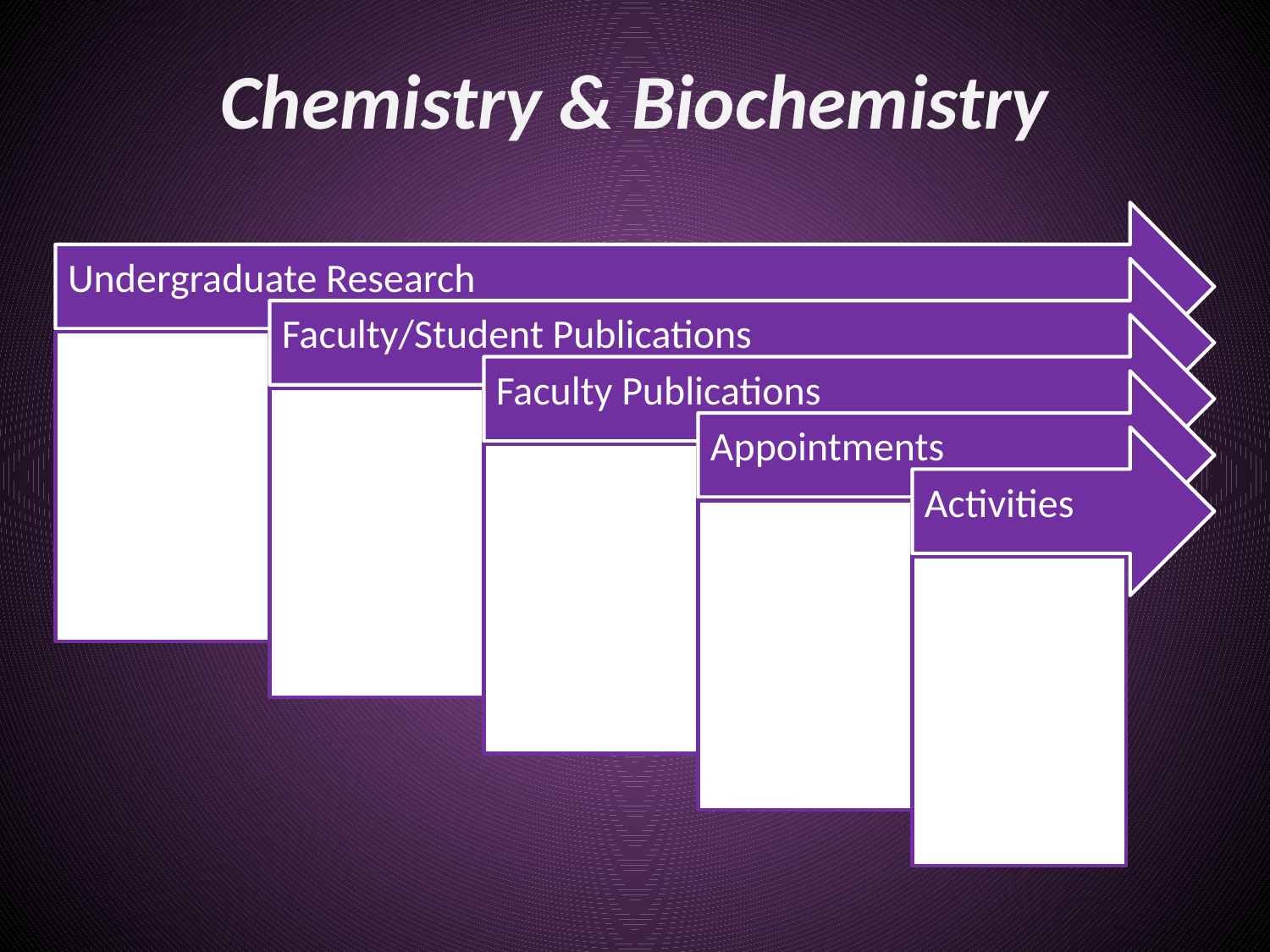

# Chemistry & Biochemistry
Undergraduate Research
45% of majors participate
40% of these present at conferences
Faculty/Student Publications
K. Onchoke   A. Frantzen,   O. Odunuga  M. Harris
Faculty Publications
J. Moore               R. Langley
M. Janusa
Appointments
A. Duben appointed to ABET Computing Accreditation Commission
Activities
Successful Alumni Day!!!